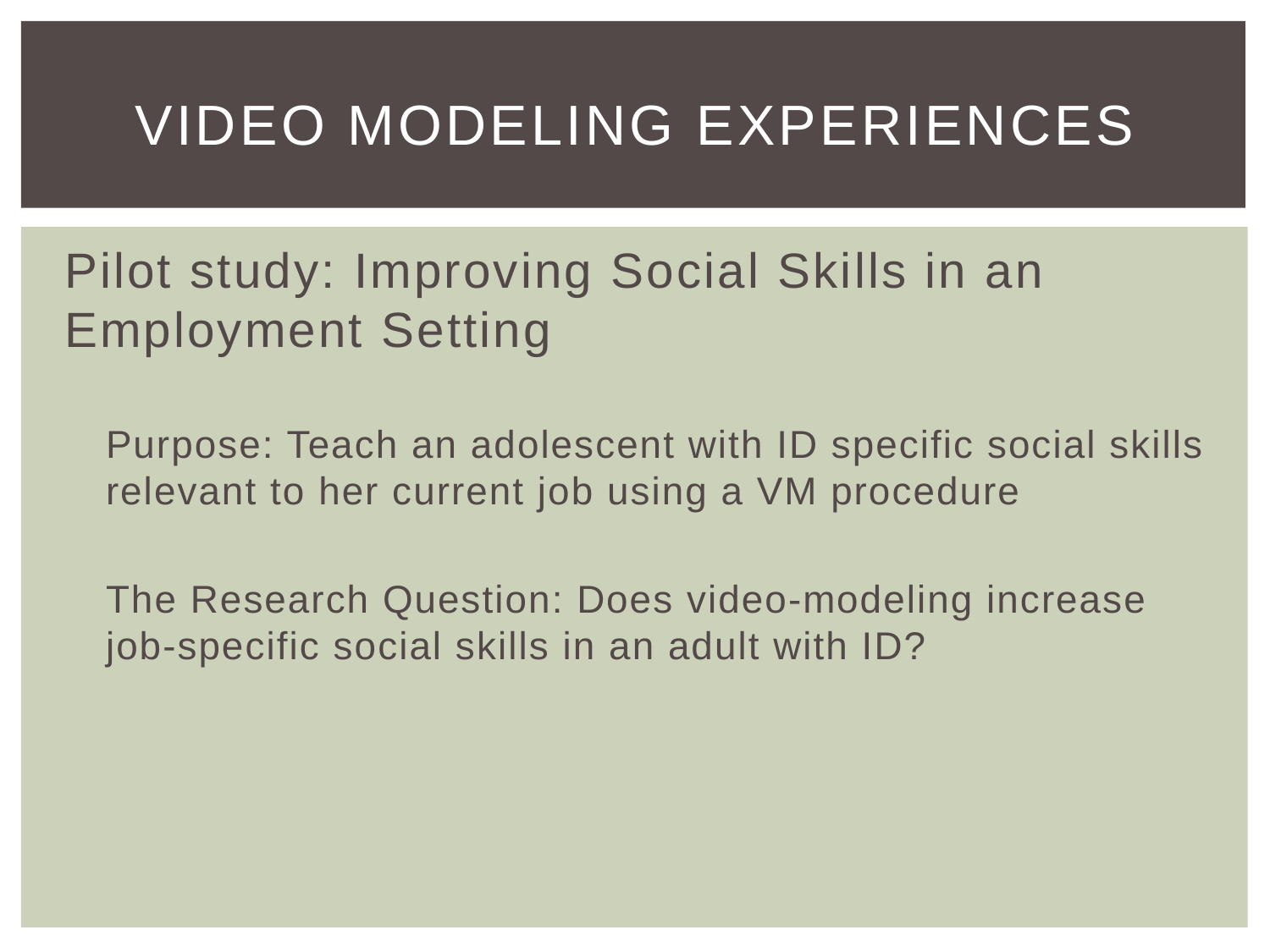

# video modeling experiences
Pilot study: Improving Social Skills in an Employment Setting

Purpose: Teach an adolescent with ID specific social skills relevant to her current job using a VM procedure

The Research Question: Does video-modeling increase job-specific social skills in an adult with ID?